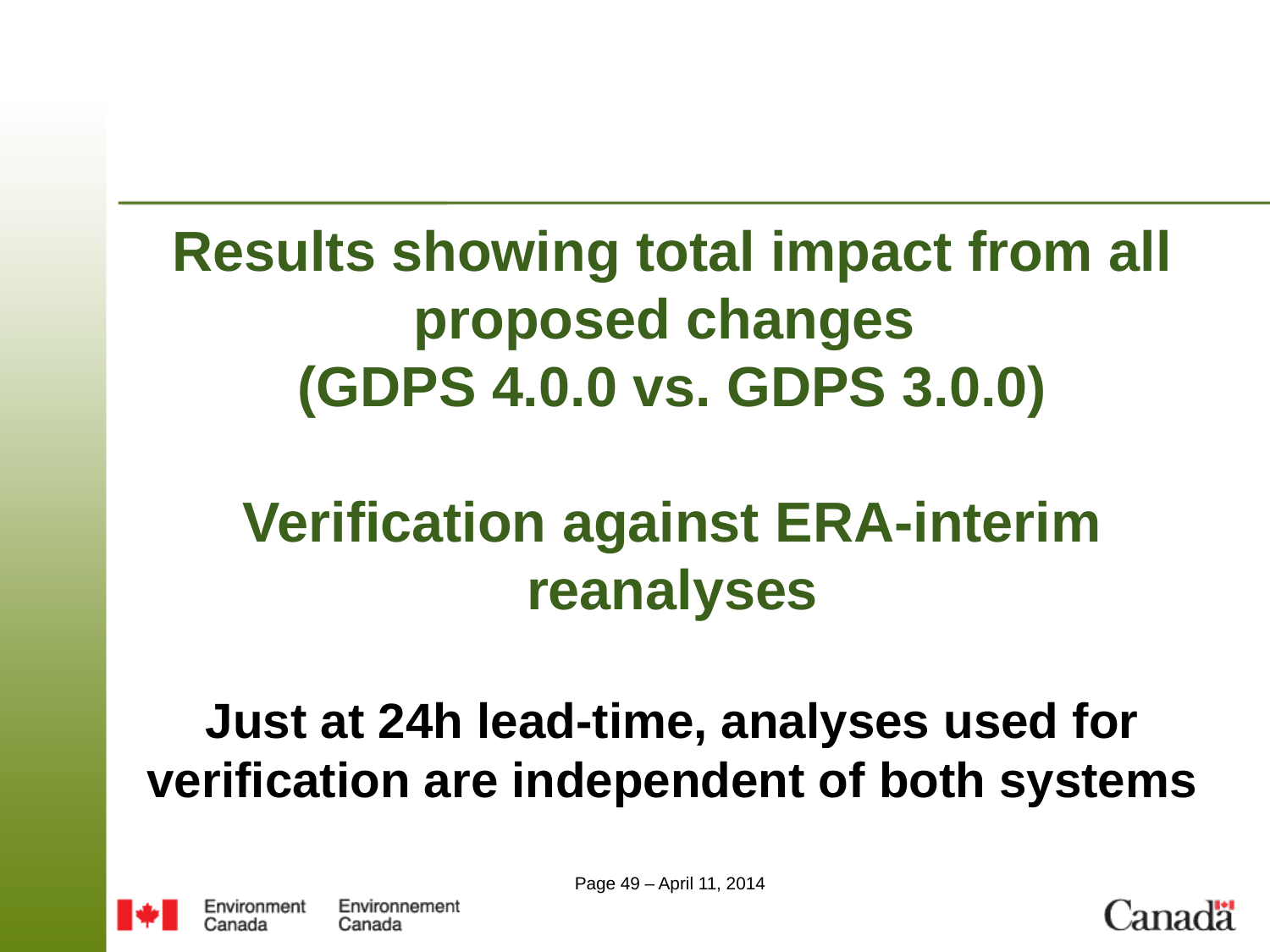

Results showing total impact from all proposed changes
(GDPS 4.0.0 vs. GDPS 3.0.0)
Verification against ERA-interim reanalyses
Just at 24h lead-time, analyses used for verification are independent of both systems